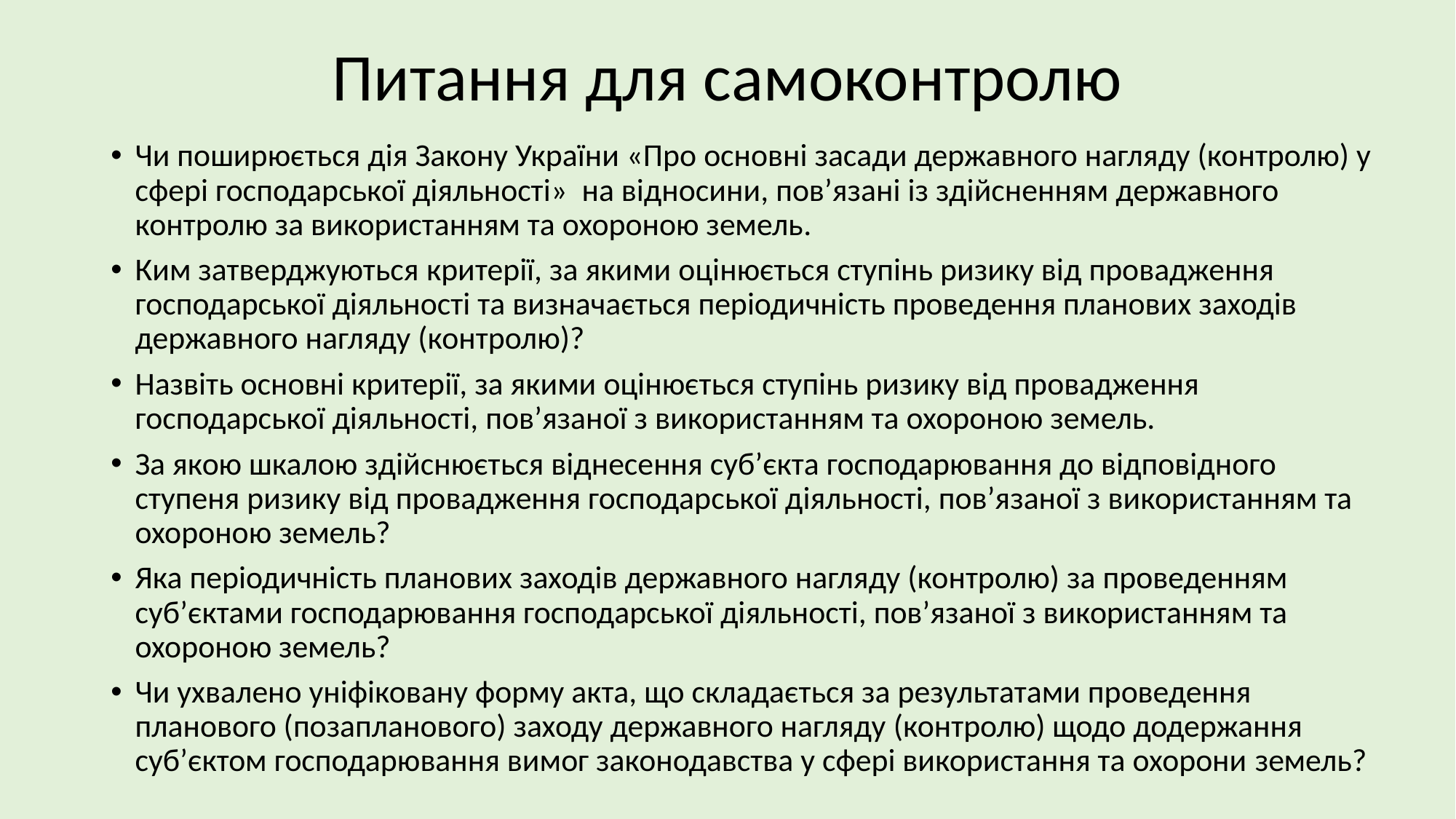

# Питання для самоконтролю
Чи поширюється дія Закону України «Про основні засади державного нагляду (контролю) у сфері господарської діяльності»  на відносини, пов’язані із здійсненням державного контролю за використанням та охороною земель.
Ким затверджуються критерії, за якими оцінюється ступінь ризику від провадження господарської діяльності та визначається періодичність проведення планових заходів державного нагляду (контролю)?
Назвіть основні критерії, за якими оцінюється ступінь ризику від провадження господарської діяльності, пов’язаної з використанням та охороною земель.
За якою шкалою здійснюється віднесення суб’єкта господарювання до відповідного ступеня ризику від провадження господарської діяльності, пов’язаної з використанням та охороною земель?
Яка періодичність планових заходів державного нагляду (контролю) за проведенням суб’єктами господарювання господарської діяльності, пов’язаної з використанням та охороною земель?
Чи ухвалено уніфіковану форму акта, що складається за результатами проведення планового (позапланового) заходу державного нагляду (контролю) щодо додержання суб’єктом господарювання вимог законодавства у сфері використання та охорони земель?